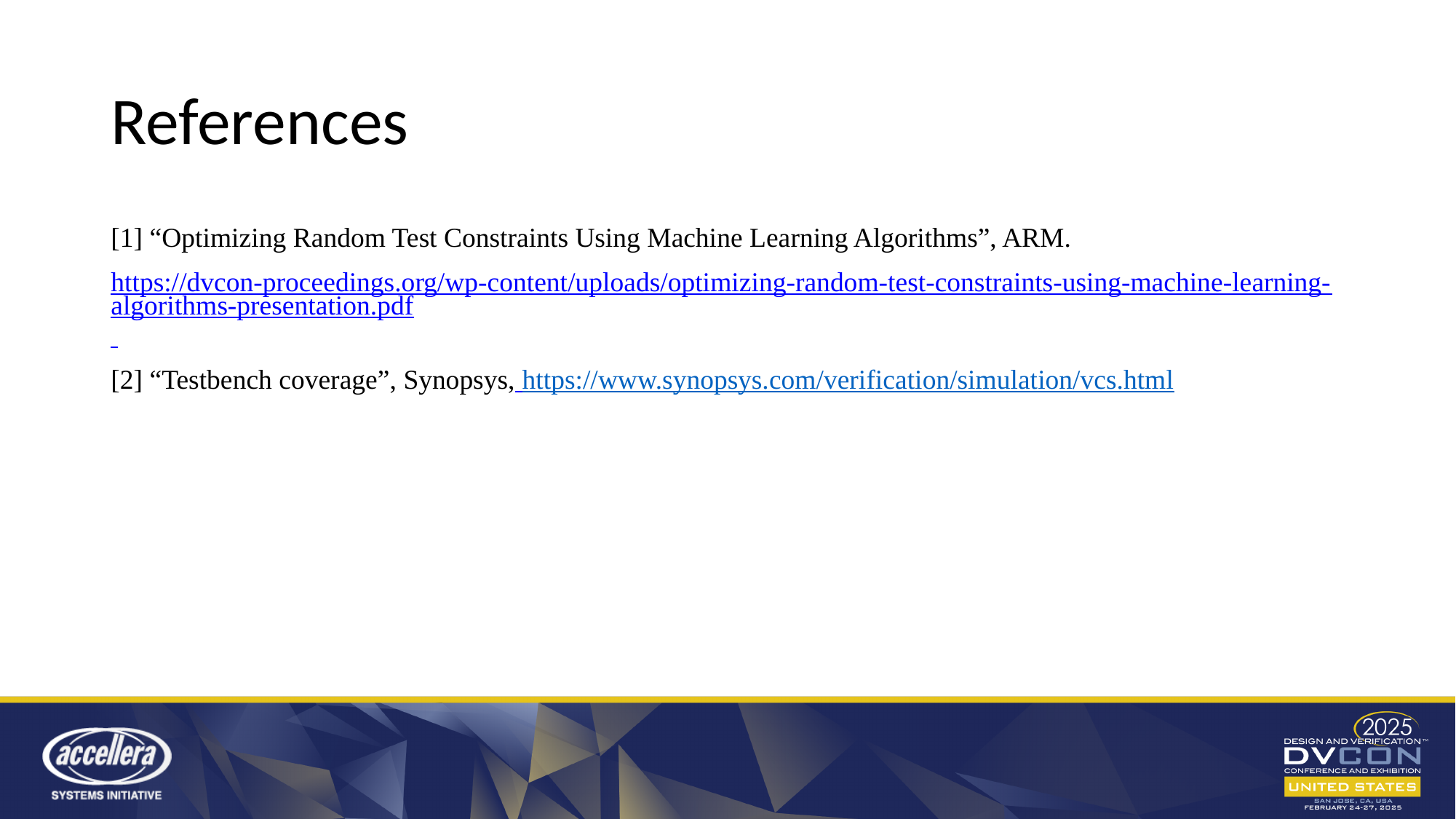

# References
[1] “Optimizing Random Test Constraints Using Machine Learning Algorithms”, ARM.
https://dvcon-proceedings.org/wp-content/uploads/optimizing-random-test-constraints-using-machine-learning-algorithms-presentation.pdf
[2] “Testbench coverage”, Synopsys, https://www.synopsys.com/verification/simulation/vcs.html